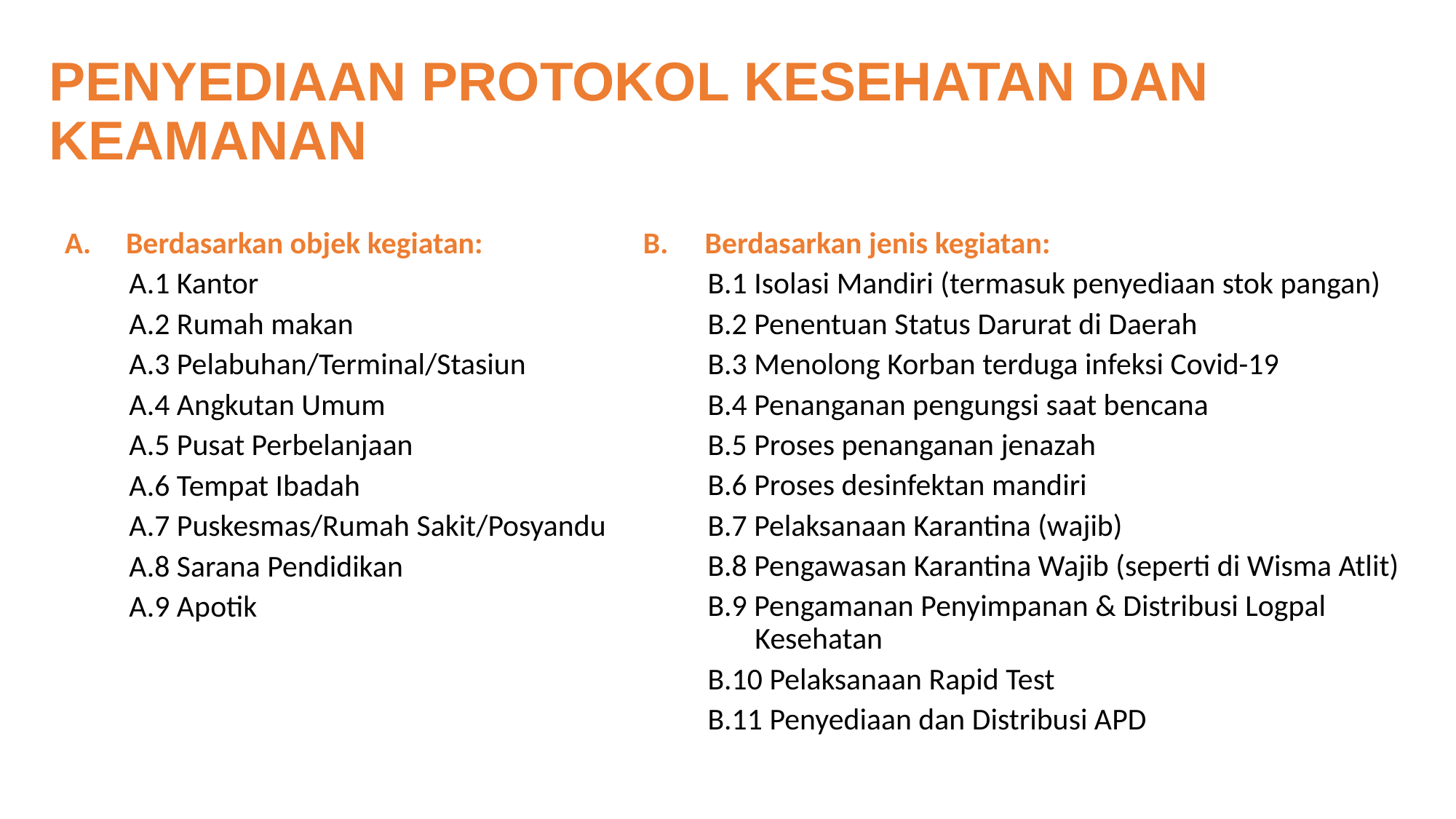

# PENYEDIAAN PROTOKOL KESEHATAN DAN KEAMANAN
Berdasarkan objek kegiatan:
A.1 Kantor
A.2 Rumah makan
A.3 Pelabuhan/Terminal/Stasiun
A.4 Angkutan Umum
A.5 Pusat Perbelanjaan
A.6 Tempat Ibadah
A.7 Puskesmas/Rumah Sakit/Posyandu
A.8 Sarana Pendidikan
A.9 Apotik
Berdasarkan jenis kegiatan:
B.1 Isolasi Mandiri (termasuk penyediaan stok pangan)
B.2 Penentuan Status Darurat di Daerah
B.3 Menolong Korban terduga infeksi Covid-19
B.4 Penanganan pengungsi saat bencana
B.5 Proses penanganan jenazah
B.6 Proses desinfektan mandiri
B.7 Pelaksanaan Karantina (wajib)
B.8 Pengawasan Karantina Wajib (seperti di Wisma Atlit)
B.9 Pengamanan Penyimpanan & Distribusi Logpal Kesehatan
B.10 Pelaksanaan Rapid Test
B.11 Penyediaan dan Distribusi APD